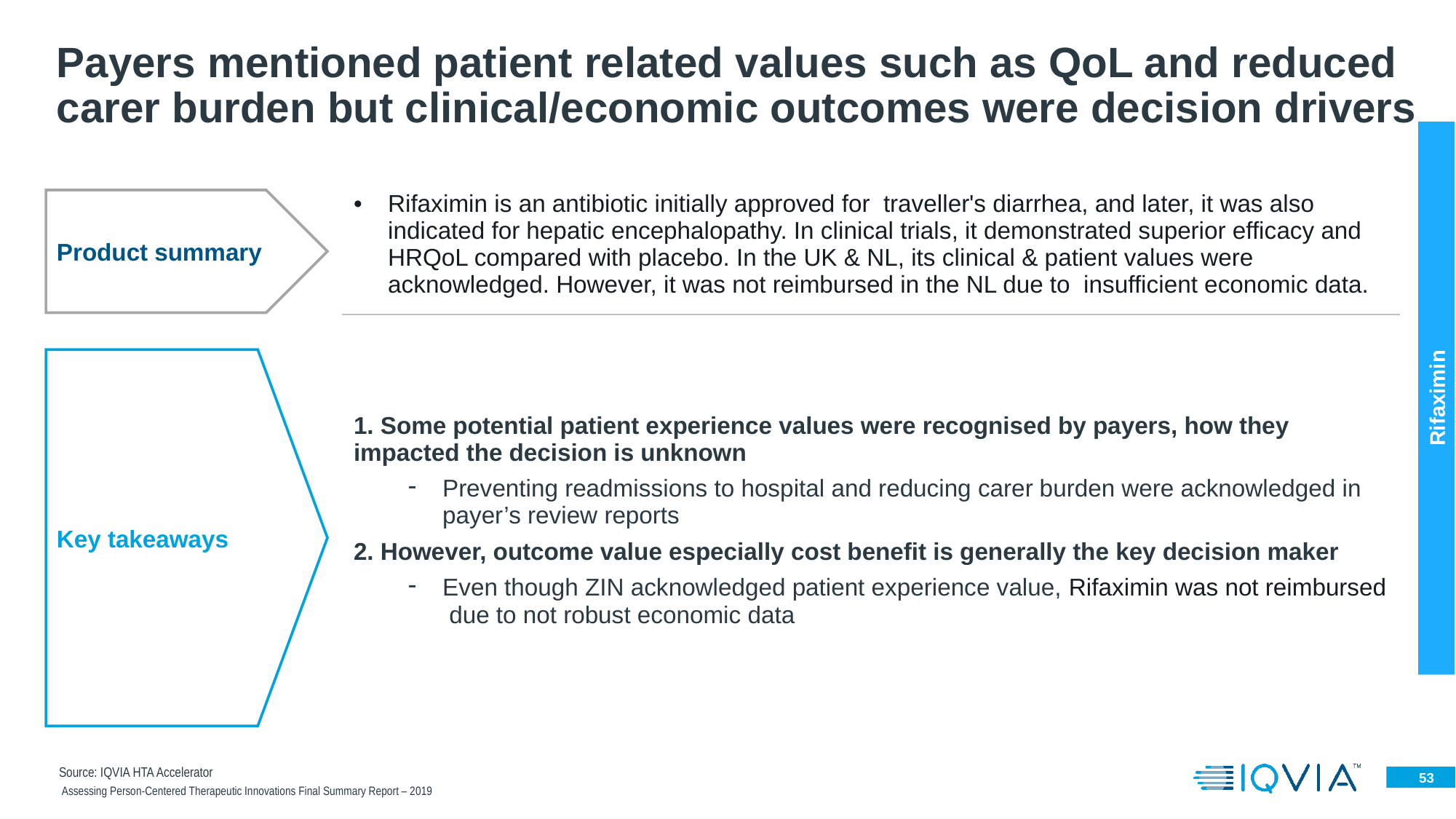

# Payers mentioned patient related values such as QoL and reduced carer burden but clinical/economic outcomes were decision drivers
| Rifaximin is an antibiotic initially approved for traveller's diarrhea, and later, it was also indicated for hepatic encephalopathy. In clinical trials, it demonstrated superior efficacy and HRQoL compared with placebo. In the UK & NL, its clinical & patient values were acknowledged. However, it was not reimbursed in the NL due to insufficient economic data. |
| --- |
| 1. Some potential patient experience values were recognised by payers, how they impacted the decision is unknown Preventing readmissions to hospital and reducing carer burden were acknowledged in payer’s review reports 2. However, outcome value especially cost benefit is generally the key decision maker Even though ZIN acknowledged patient experience value, Rifaximin was not reimbursed due to not robust economic data |
Product summary
Key takeaways
Rifaximin
Source: IQVIA HTA Accelerator